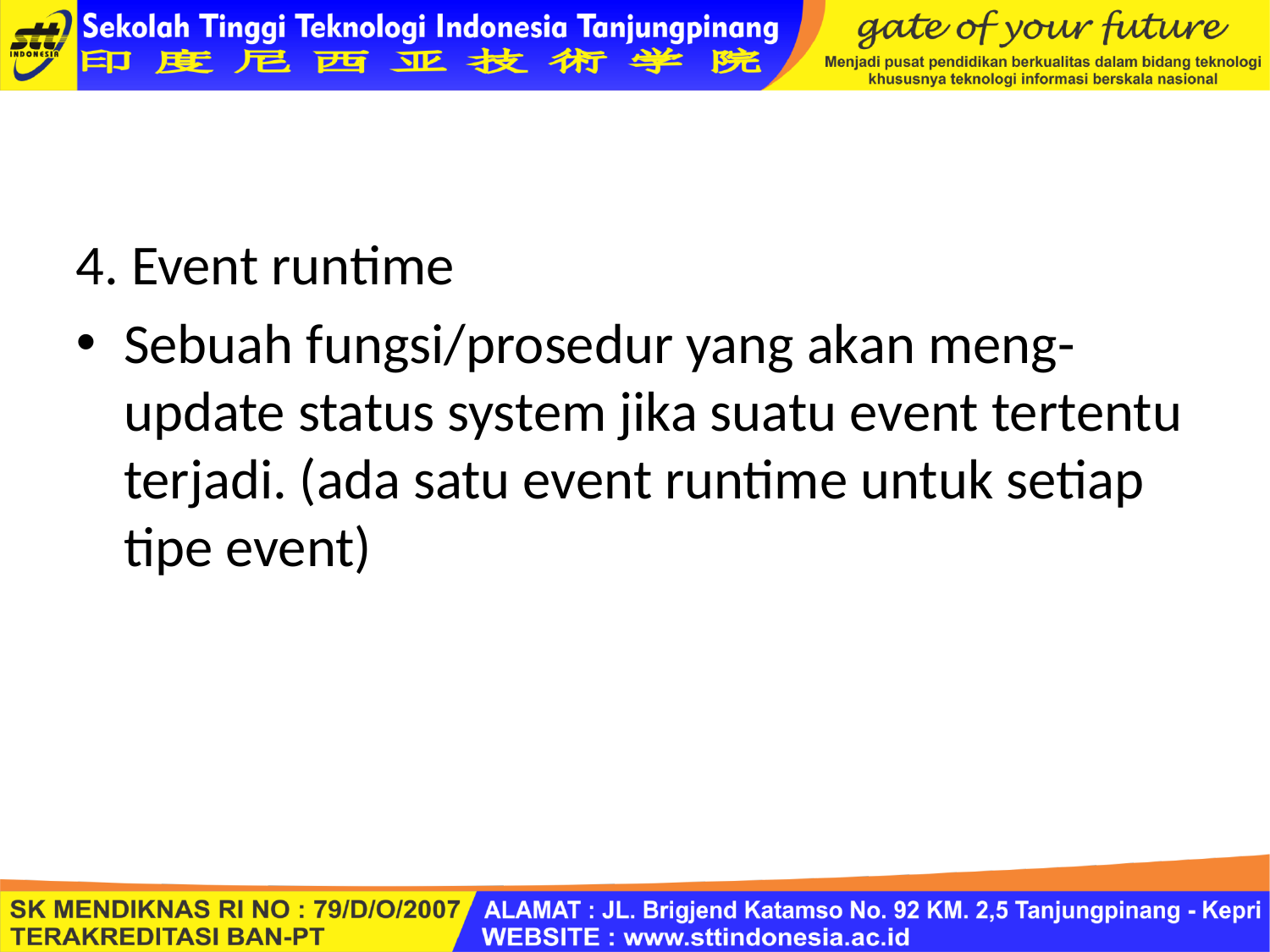

4. Event runtime
Sebuah fungsi/prosedur yang akan meng-update status system jika suatu event tertentu terjadi. (ada satu event runtime untuk setiap tipe event)